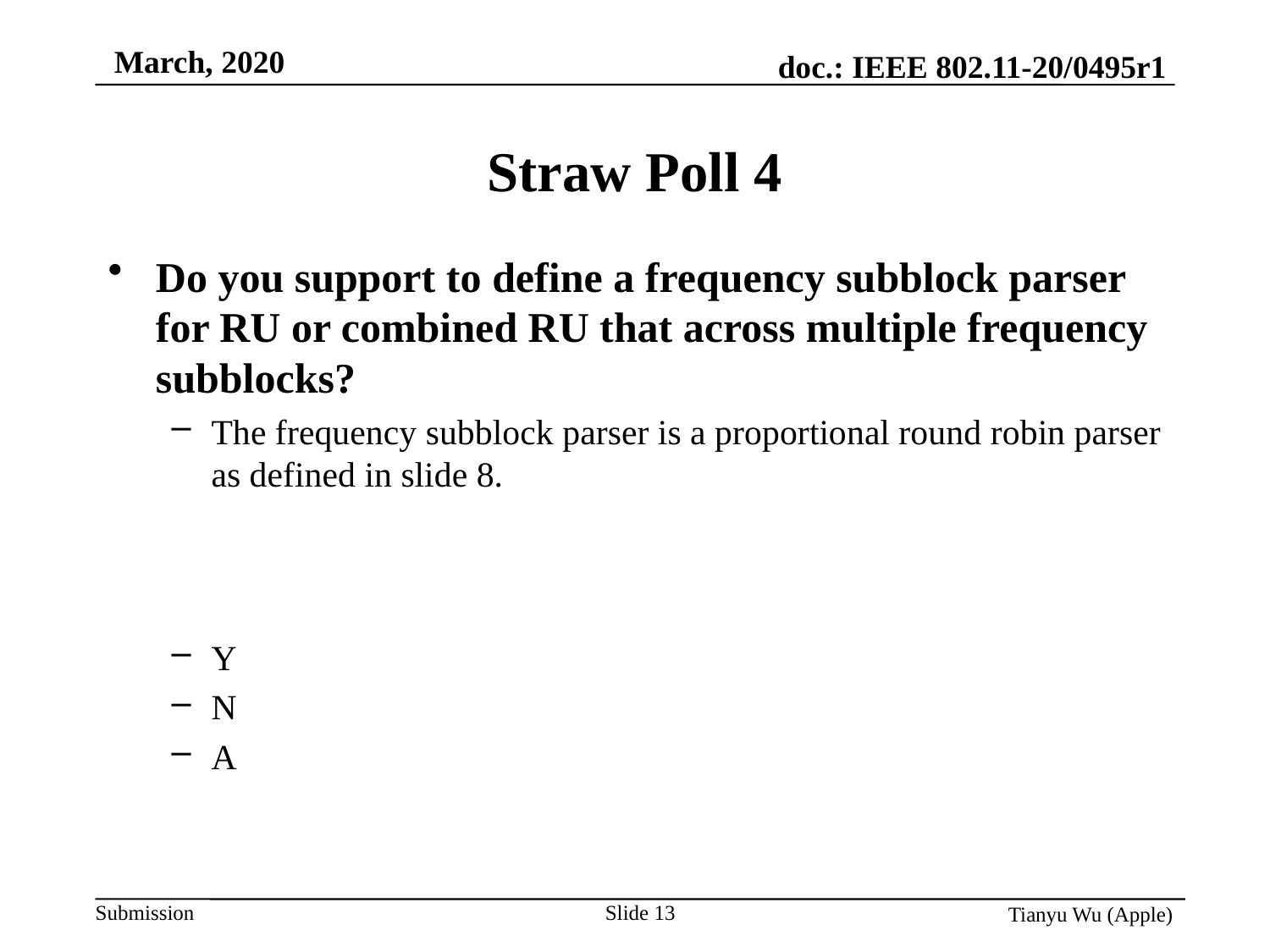

# Straw Poll 4
Do you support to define a frequency subblock parser for RU or combined RU that across multiple frequency subblocks?
The frequency subblock parser is a proportional round robin parser as defined in slide 8.

Y
N
A
Slide 13